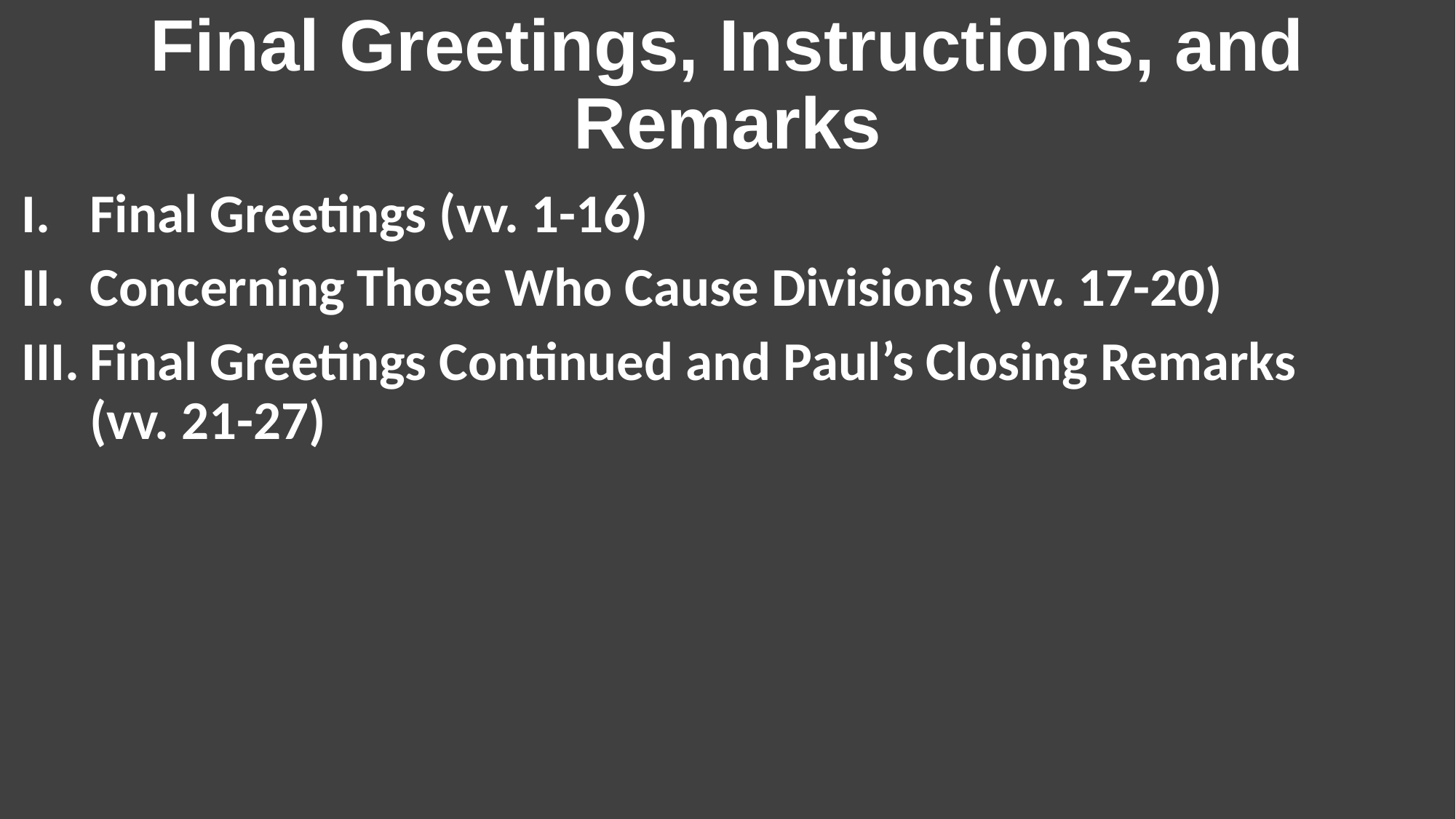

# Final Greetings, Instructions, and Remarks
Final Greetings (vv. 1-16)
Concerning Those Who Cause Divisions (vv. 17-20)
Final Greetings Continued and Paul’s Closing Remarks         (vv. 21-27)